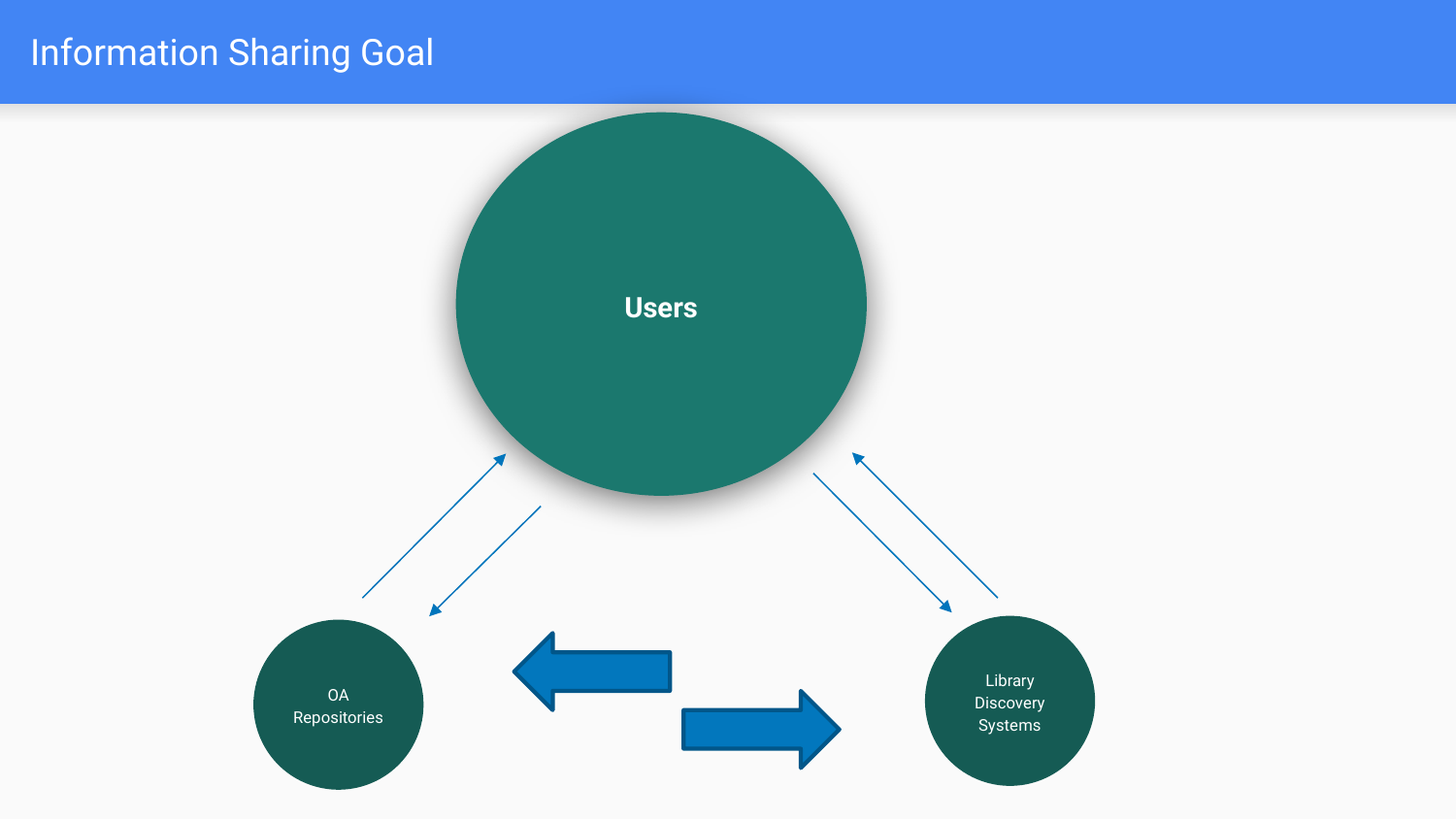

# Information Sharing Goal

Users

Library Discovery Systems

OA Repositories